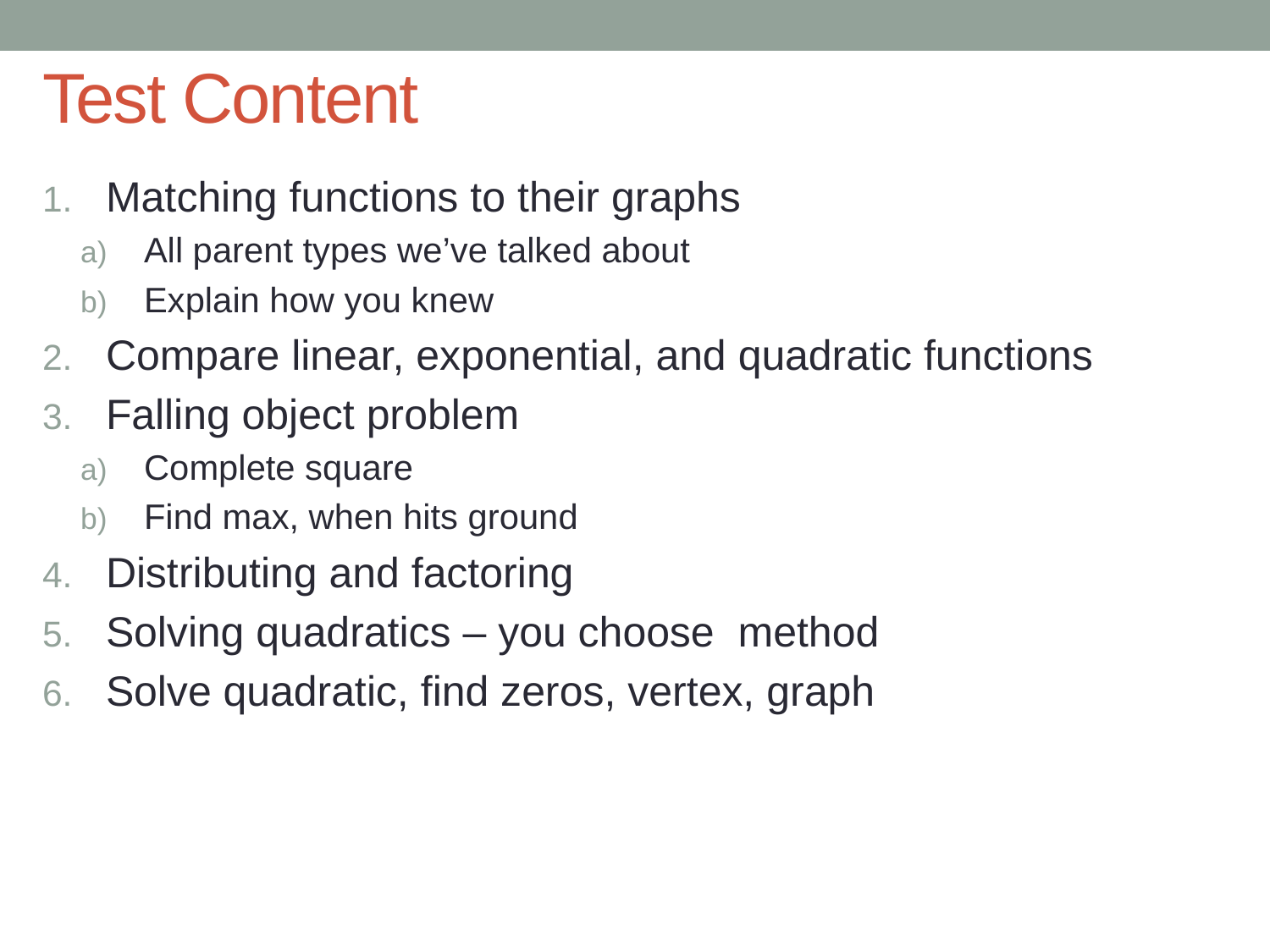

# Test Content
Matching functions to their graphs
All parent types we’ve talked about
Explain how you knew
Compare linear, exponential, and quadratic functions
Falling object problem
Complete square
Find max, when hits ground
Distributing and factoring
Solving quadratics – you choose  method
Solve quadratic, find zeros, vertex, graph